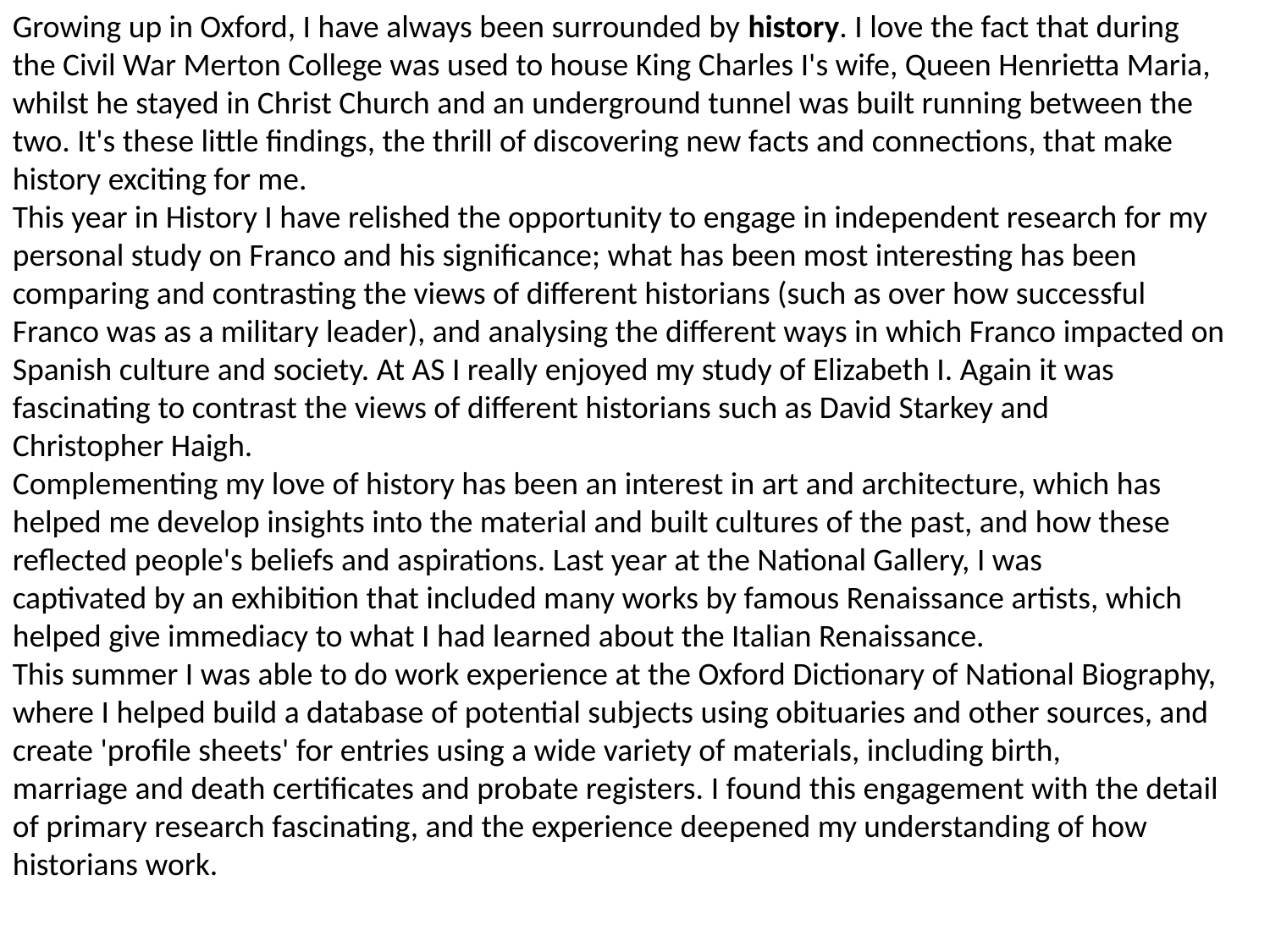

Growing up in Oxford, I have always been surrounded by history. I love the fact that during
the Civil War Merton College was used to house King Charles I's wife, Queen Henrietta Maria,
whilst he stayed in Christ Church and an underground tunnel was built running between the two. It's these little findings, the thrill of discovering new facts and connections, that make
history exciting for me.
This year in History I have relished the opportunity to engage in independent research for my
personal study on Franco and his significance; what has been most interesting has been
comparing and contrasting the views of different historians (such as over how successful
Franco was as a military leader), and analysing the different ways in which Franco impacted on
Spanish culture and society. At AS I really enjoyed my study of Elizabeth I. Again it was
fascinating to contrast the views of different historians such as David Starkey and
Christopher Haigh.
Complementing my love of history has been an interest in art and architecture, which has
helped me develop insights into the material and built cultures of the past, and how these
reflected people's beliefs and aspirations. Last year at the National Gallery, I was
captivated by an exhibition that included many works by famous Renaissance artists, which
helped give immediacy to what I had learned about the Italian Renaissance.
This summer I was able to do work experience at the Oxford Dictionary of National Biography,
where I helped build a database of potential subjects using obituaries and other sources, and
create 'profile sheets' for entries using a wide variety of materials, including birth,
marriage and death certificates and probate registers. I found this engagement with the detail
of primary research fascinating, and the experience deepened my understanding of how
historians work.